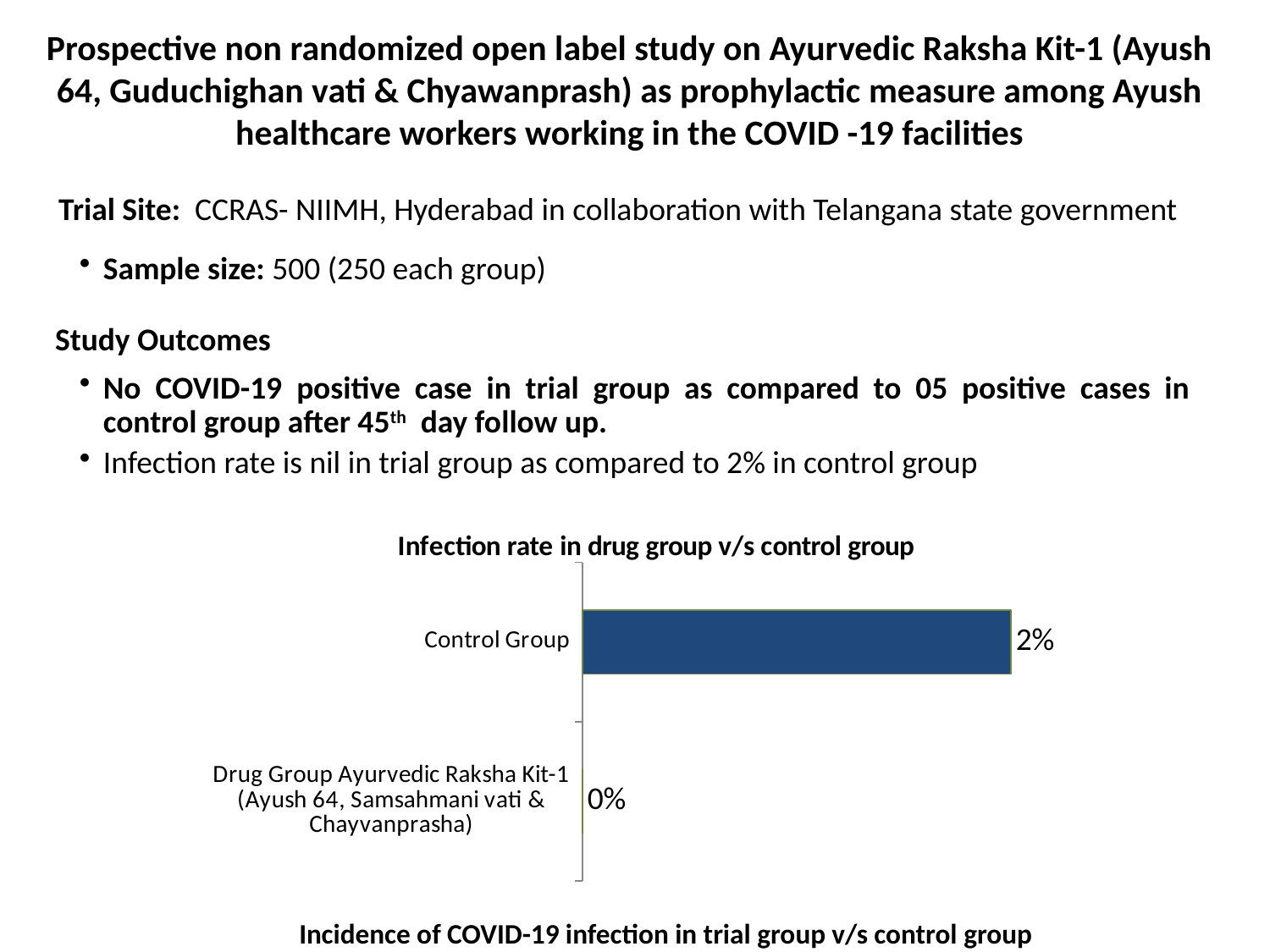

# Prospective non randomized open label study on Ayurvedic Raksha Kit-1 (Ayush 64, Guduchighan vati & Chyawanprash) as prophylactic measure among Ayush healthcare workers working in the COVID -19 facilities
Trial Site:  CCRAS- NIIMH, Hyderabad in collaboration with Telangana state government
Sample size: 500 (250 each group)
Study Outcomes
No COVID-19 positive case in trial group as compared to 05 positive cases in control group after 45th  day follow up.
Infection rate is nil in trial group as compared to 2% in control group

### Chart: Infection rate in drug group v/s control group

| Category |  |
|---|---|
| Drug Group Ayurvedic Raksha Kit-1 (Ayush 64, Samsahmani vati & Chayvanprasha) | 0.0 |
| Control Group | 0.02000000000000001 |
Incidence of COVID-19 infection in trial group v/s control group